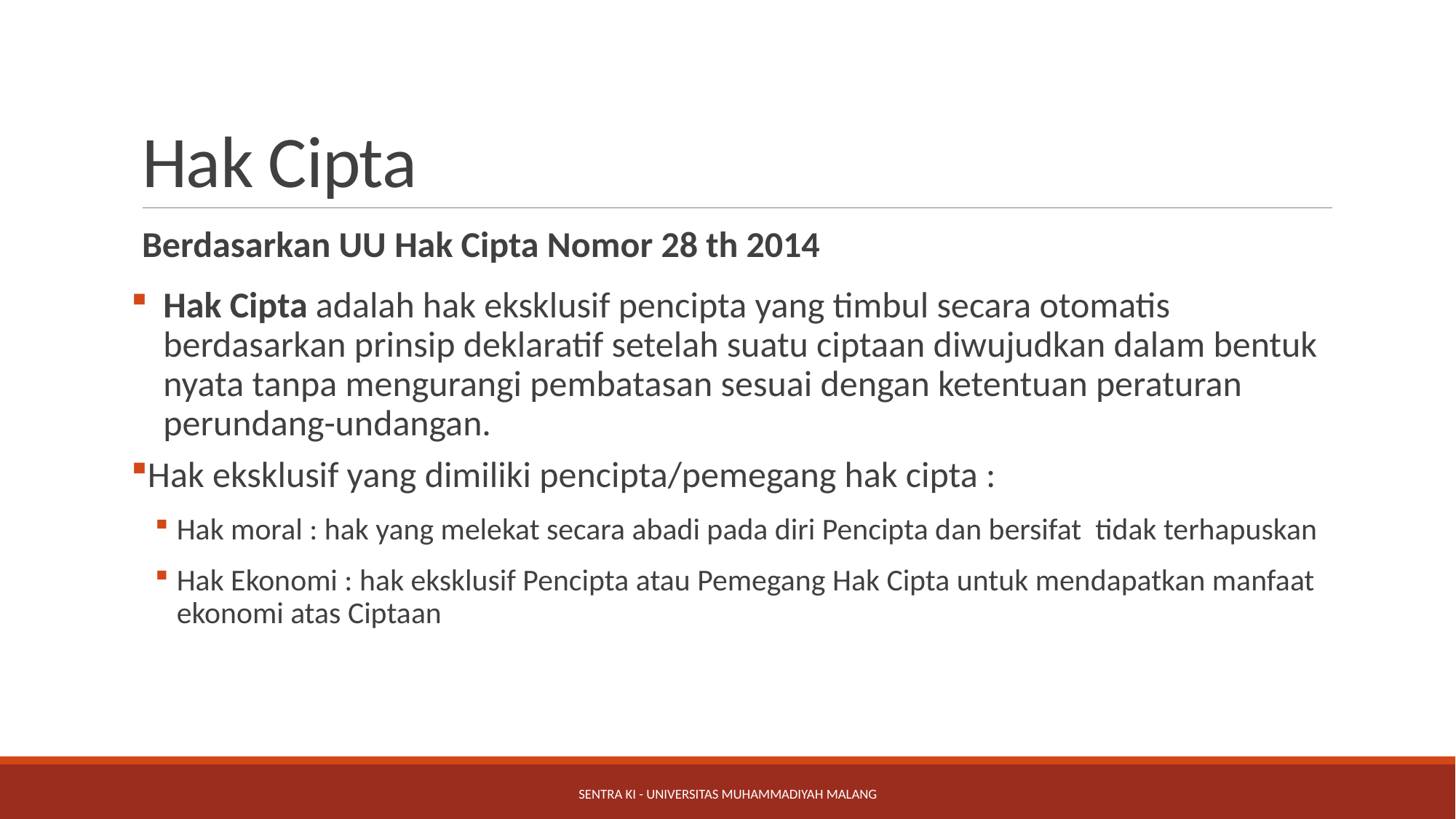

# Hak Cipta
Berdasarkan UU Hak Cipta Nomor 28 th 2014
Hak Cipta adalah hak eksklusif pencipta yang timbul secara otomatis berdasarkan prinsip deklaratif setelah suatu ciptaan diwujudkan dalam bentuk nyata tanpa mengurangi pembatasan sesuai dengan ketentuan peraturan perundang-undangan.
Hak eksklusif yang dimiliki pencipta/pemegang hak cipta :
Hak moral : hak yang melekat secara abadi pada diri Pencipta dan bersifat  tidak terhapuskan
Hak Ekonomi : hak eksklusif Pencipta atau Pemegang Hak Cipta untuk mendapatkan manfaat ekonomi atas Ciptaan
Sentra KI - Universitas Muhammadiyah Malang